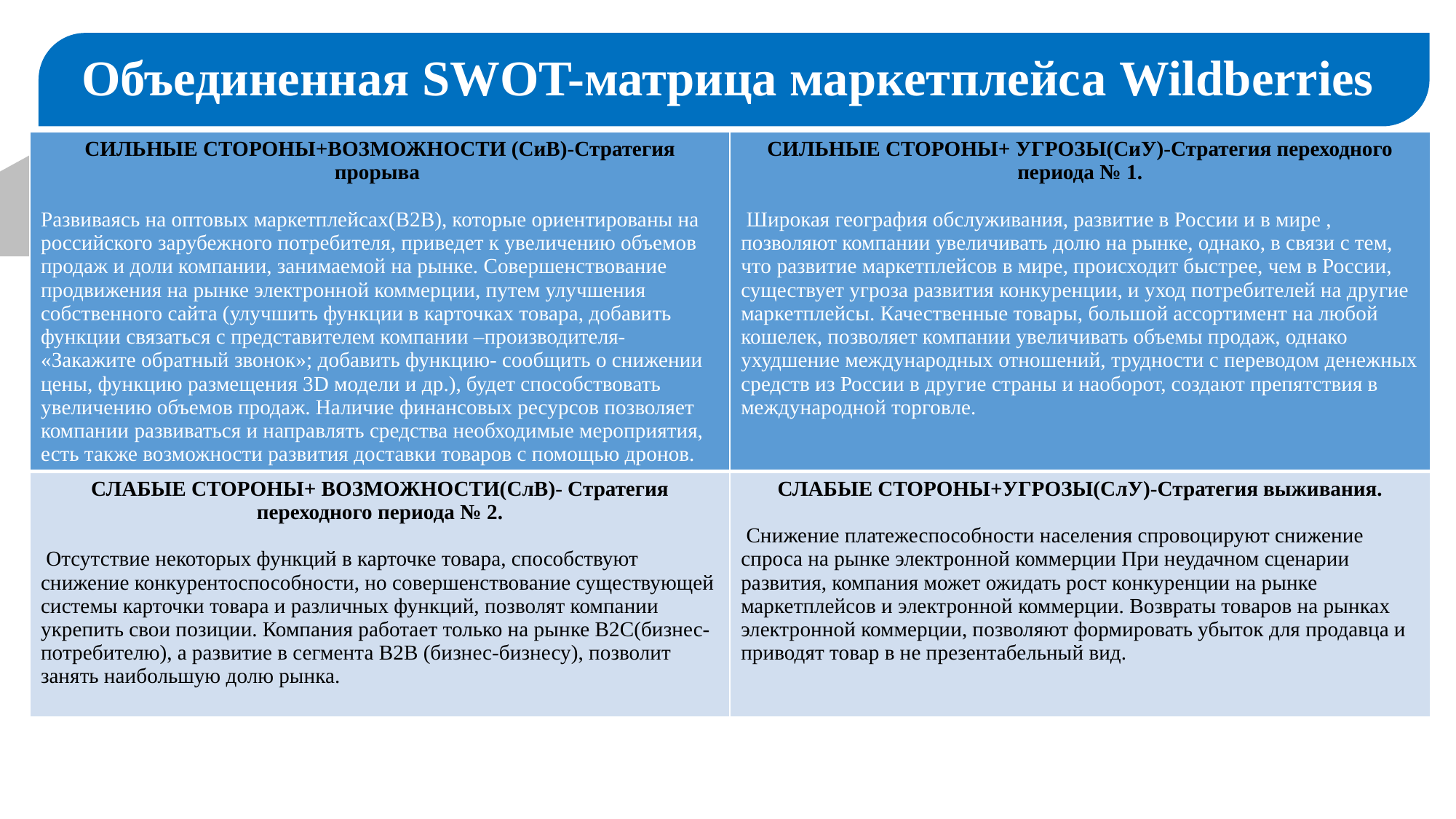

Объединенная SWOT-матрица маркетплейса Wildberries
| СИЛЬНЫЕ СТОРОНЫ+ВОЗМОЖНОСТИ (СиВ)-Стратегия прорыва Развиваясь на оптовых маркетплейсах(В2В), которые ориентированы на российского зарубежного потребителя, приведет к увеличению объемов продаж и доли компании, занимаемой на рынке. Совершенствование продвижения на рынке электронной коммерции, путем улучшения собственного сайта (улучшить функции в карточках товара, добавить функции связаться с представителем компании –производителя- «Закажите обратный звонок»; добавить функцию- сообщить о снижении цены, функцию размещения 3D модели и др.), будет способствовать увеличению объемов продаж. Наличие финансовых ресурсов позволяет компании развиваться и направлять средства необходимые мероприятия, есть также возможности развития доставки товаров с помощью дронов. | СИЛЬНЫЕ СТОРОНЫ+ УГРОЗЫ(СиУ)-Стратегия переходного периода № 1. Широкая география обслуживания, развитие в России и в мире , позволяют компании увеличивать долю на рынке, однако, в связи с тем, что развитие маркетплейсов в мире, происходит быстрее, чем в России, существует угроза развития конкуренции, и уход потребителей на другие маркетплейсы. Качественные товары, большой ассортимент на любой кошелек, позволяет компании увеличивать объемы продаж, однако ухудшение международных отношений, трудности с переводом денежных средств из России в другие страны и наоборот, создают препятствия в международной торговле. |
| --- | --- |
| СЛАБЫЕ СТОРОНЫ+ ВОЗМОЖНОСТИ(СлВ)- Стратегия переходного периода № 2. Отсутствие некоторых функций в карточке товара, способствуют снижение конкурентоспособности, но совершенствование существующей системы карточки товара и различных функций, позволят компании укрепить свои позиции. Компания работает только на рынке В2С(бизнес-потребителю), а развитие в сегмента В2В (бизнес-бизнесу), позволит занять наибольшую долю рынка. | СЛАБЫЕ СТОРОНЫ+УГРОЗЫ(СлУ)-Стратегия выживания. Снижение платежеспособности населения спровоцируют снижение спроса на рынке электронной коммерции При неудачном сценарии развития, компания может ожидать рост конкуренции на рынке маркетплейсов и электронной коммерции. Возвраты товаров на рынках электронной коммерции, позволяют формировать убыток для продавца и приводят товар в не презентабельный вид. |